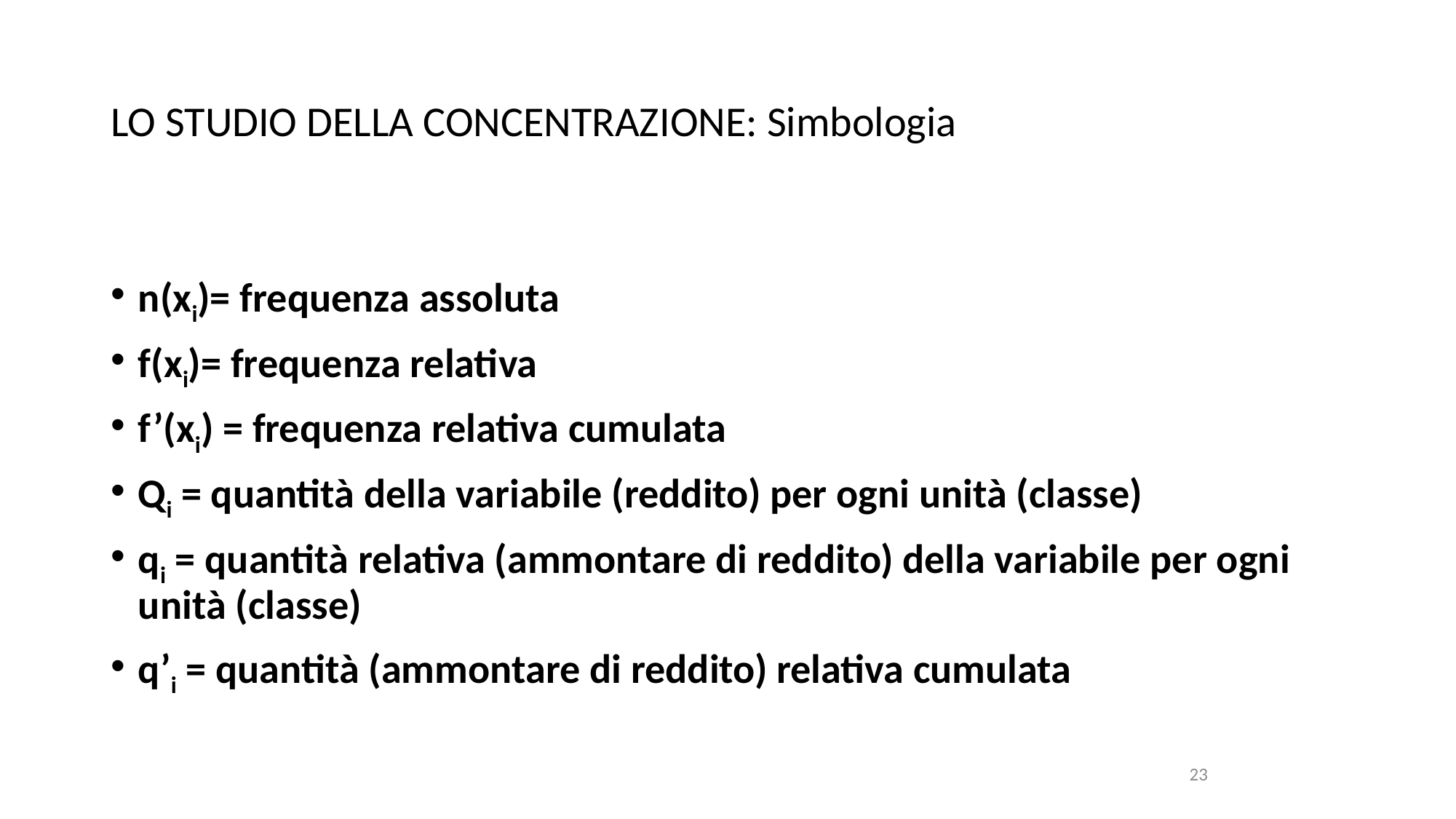

# LO STUDIO DELLA CONCENTRAZIONE: Simbologia

n(xi)= frequenza assoluta
f(xi)= frequenza relativa
f’(xi) = frequenza relativa cumulata
Qi = quantità della variabile (reddito) per ogni unità (classe)
qi = quantità relativa (ammontare di reddito) della variabile per ogni unità (classe)
q’i = quantità (ammontare di reddito) relativa cumulata

23